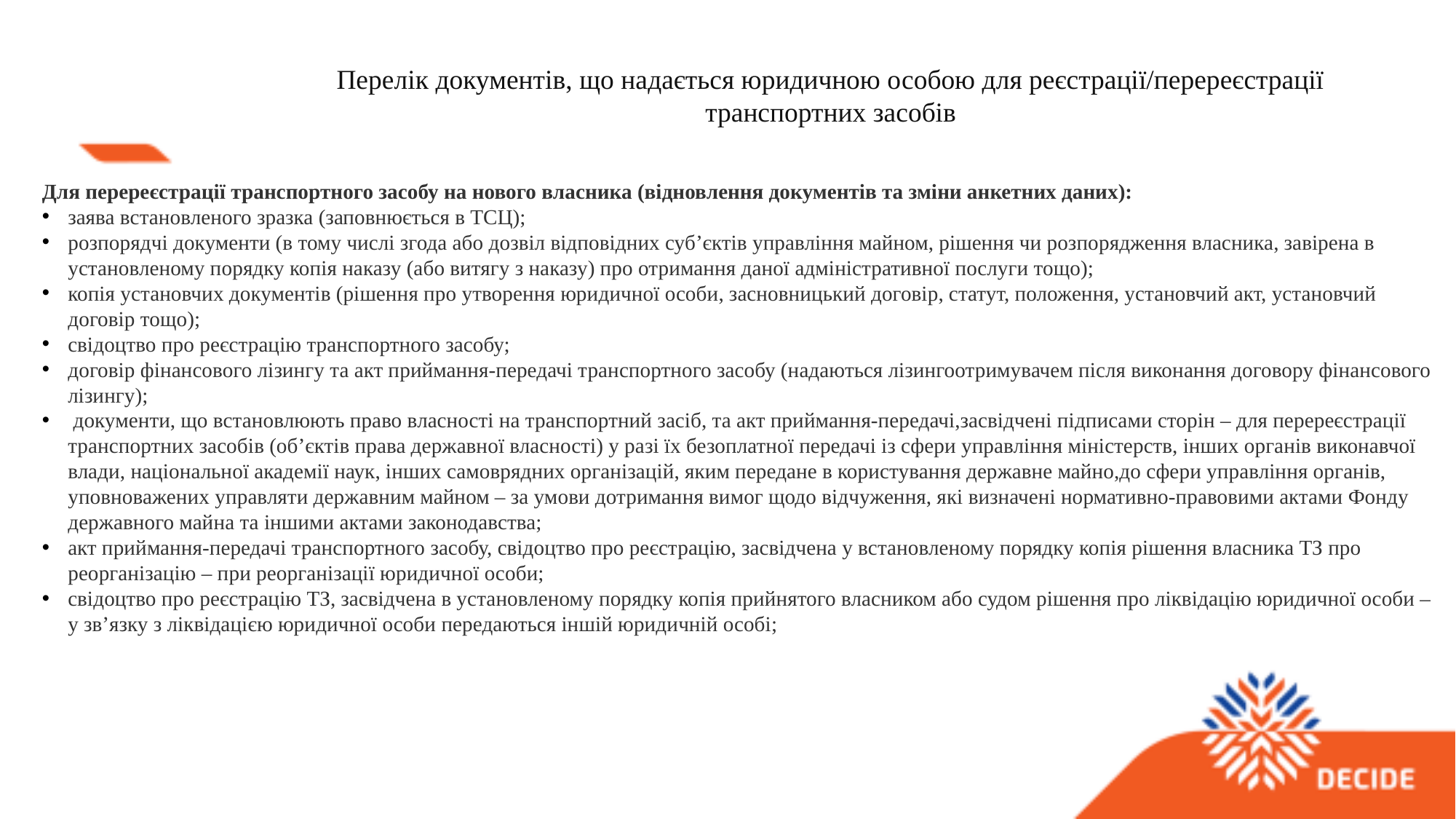

Перелік документів, що надається юридичною особою для реєстрації/перереєстрації транспортних засобів
Для перереєстрації транспортного засобу на нового власника (відновлення документів та зміни анкетних даних):
заява встановленого зразка (заповнюється в ТСЦ);
розпорядчі документи (в тому числі згода або дозвіл відповідних суб’єктів управління майном, рішення чи розпорядження власника, завірена в установленому порядку копія наказу (або витягу з наказу) про отримання даної адміністративної послуги тощо);
копія установчих документів (рішення про утворення юридичної особи, засновницький договір, статут, положення, установчий акт, установчий договір тощо);
свідоцтво про реєстрацію транспортного засобу;
договір фінансового лізингу та акт приймання-передачі транспортного засобу (надаються лізингоотримувачем після виконання договору фінансового лізингу);
 документи, що встановлюють право власності на транспортний засіб, та акт приймання-передачі,засвідчені підписами сторін – для перереєстрації транспортних засобів (об’єктів права державної власності) у разі їх безоплатної передачі із сфери управління міністерств, інших органів виконавчої влади, національної академії наук, інших самоврядних організацій, яким передане в користування державне майно,до сфери управління органів, уповноважених управляти державним майном – за умови дотримання вимог щодо відчуження, які визначені нормативно-правовими актами Фонду державного майна та іншими актами законодавства;
акт приймання-передачі транспортного засобу, свідоцтво про реєстрацію, засвідчена у встановленому порядку копія рішення власника ТЗ про реорганізацію – при реорганізації юридичної особи;
свідоцтво про реєстрацію ТЗ, засвідчена в установленому порядку копія прийнятого власником або судом рішення про ліквідацію юридичної особи – у зв’язку з ліквідацією юридичної особи передаються іншій юридичній особі;